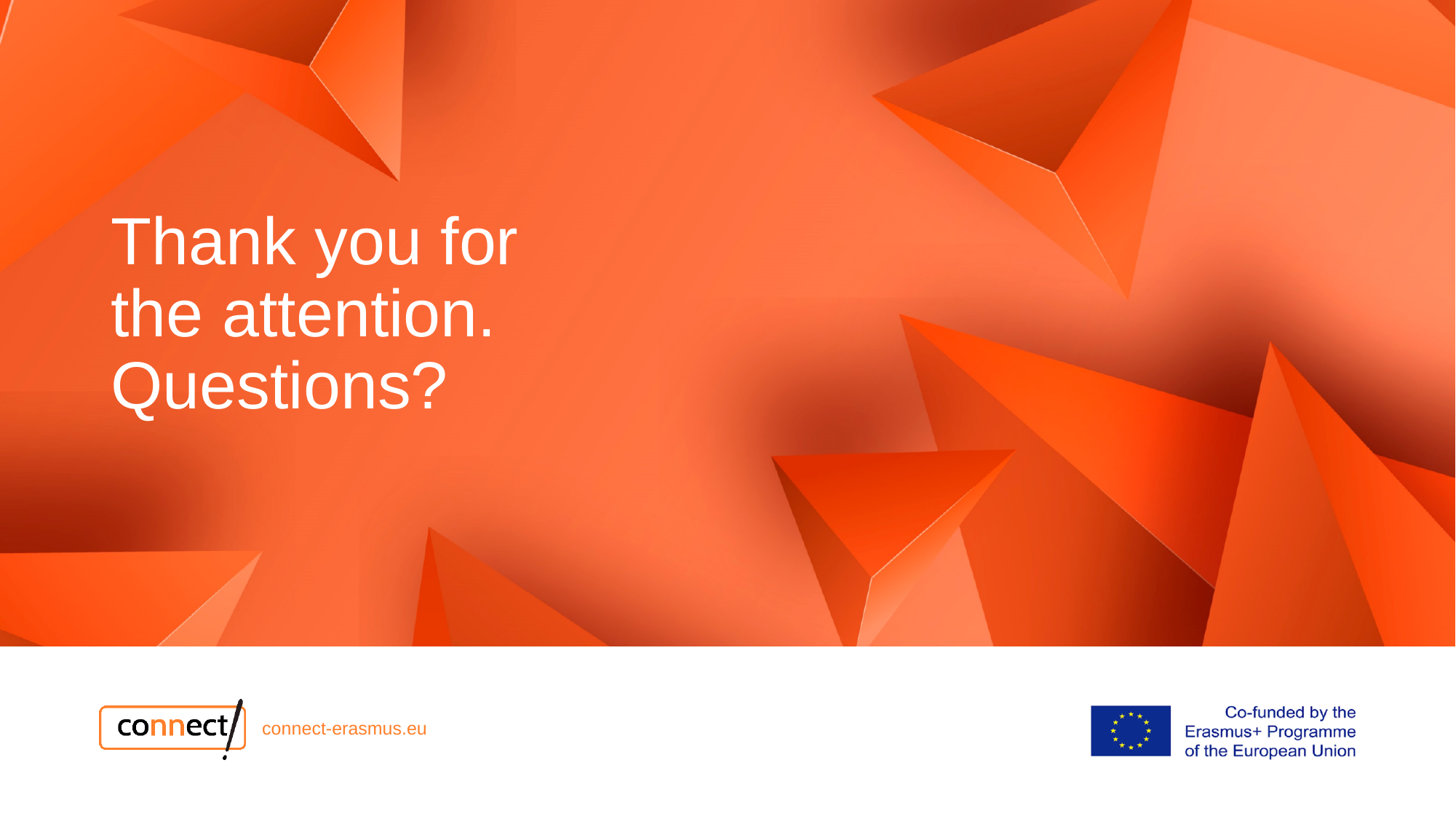

# Thank you for the attention. Questions?
connect-erasmus.eu